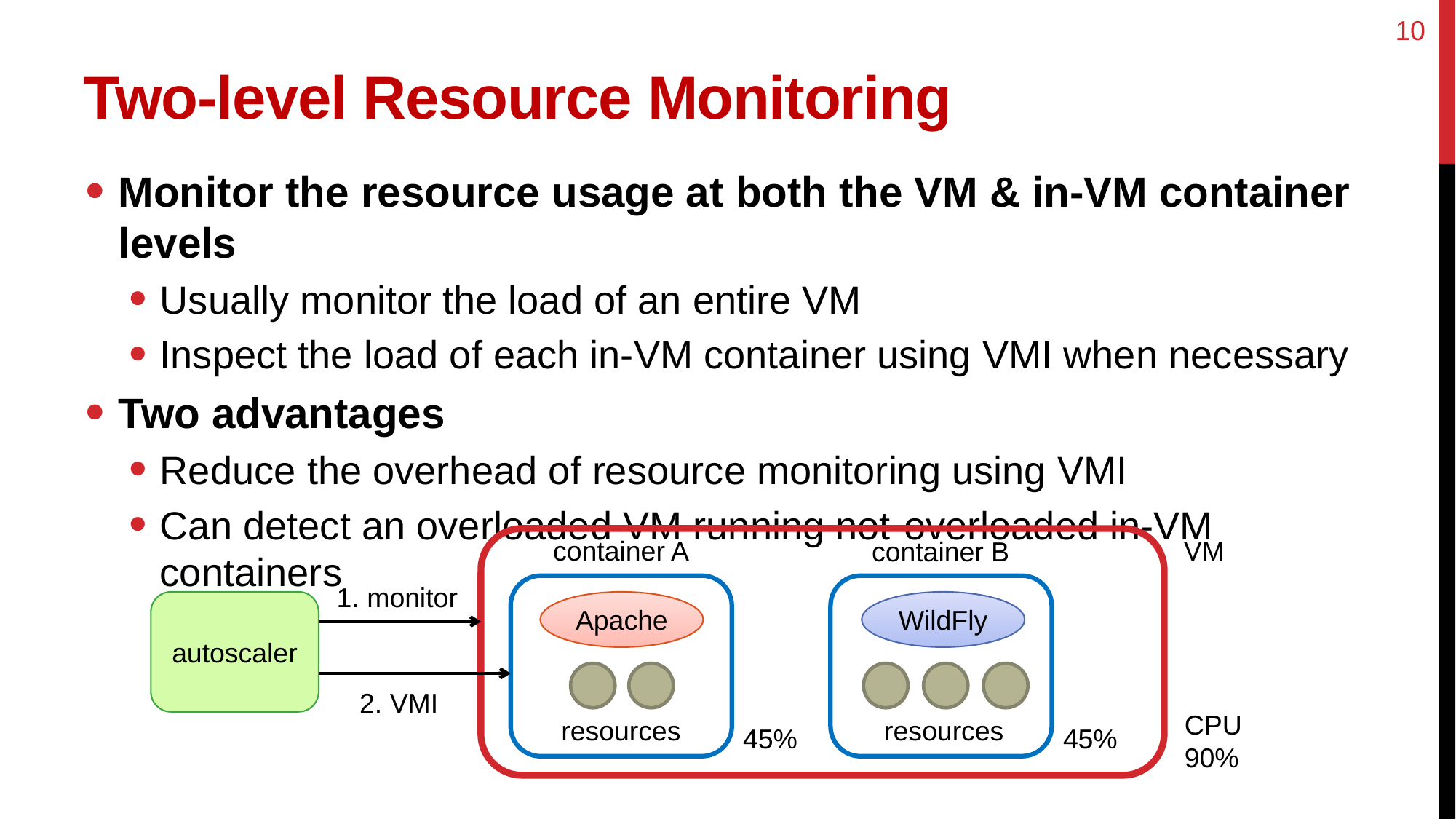

10
# Two-level Resource Monitoring
Monitor the resource usage at both the VM & in-VM container levels
Usually monitor the load of an entire VM
Inspect the load of each in-VM container using VMI when necessary
Two advantages
Reduce the overhead of resource monitoring using VMI
Can detect an overloaded VM running not-overloaded in-VM containers
container A
VM

container B
1. monitor

autoscaler
WildFly
Apache

2. VMI
CPU
90%
resources
resources
45%
45%